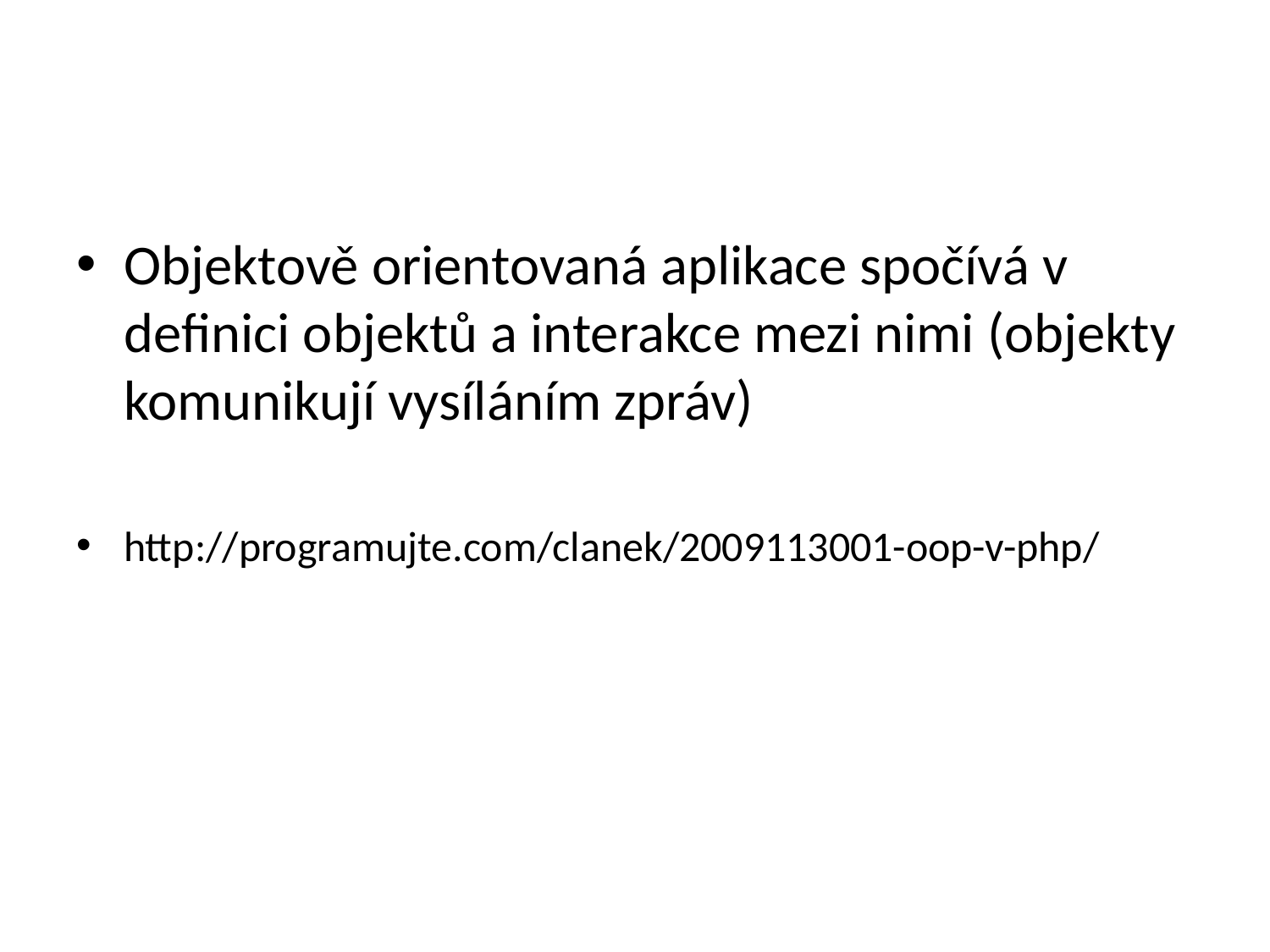

#
Objektově orientovaná aplikace spočívá v definici objektů a interakce mezi nimi (objekty komunikují vysíláním zpráv)

http://programujte.com/clanek/2009113001-oop-v-php/